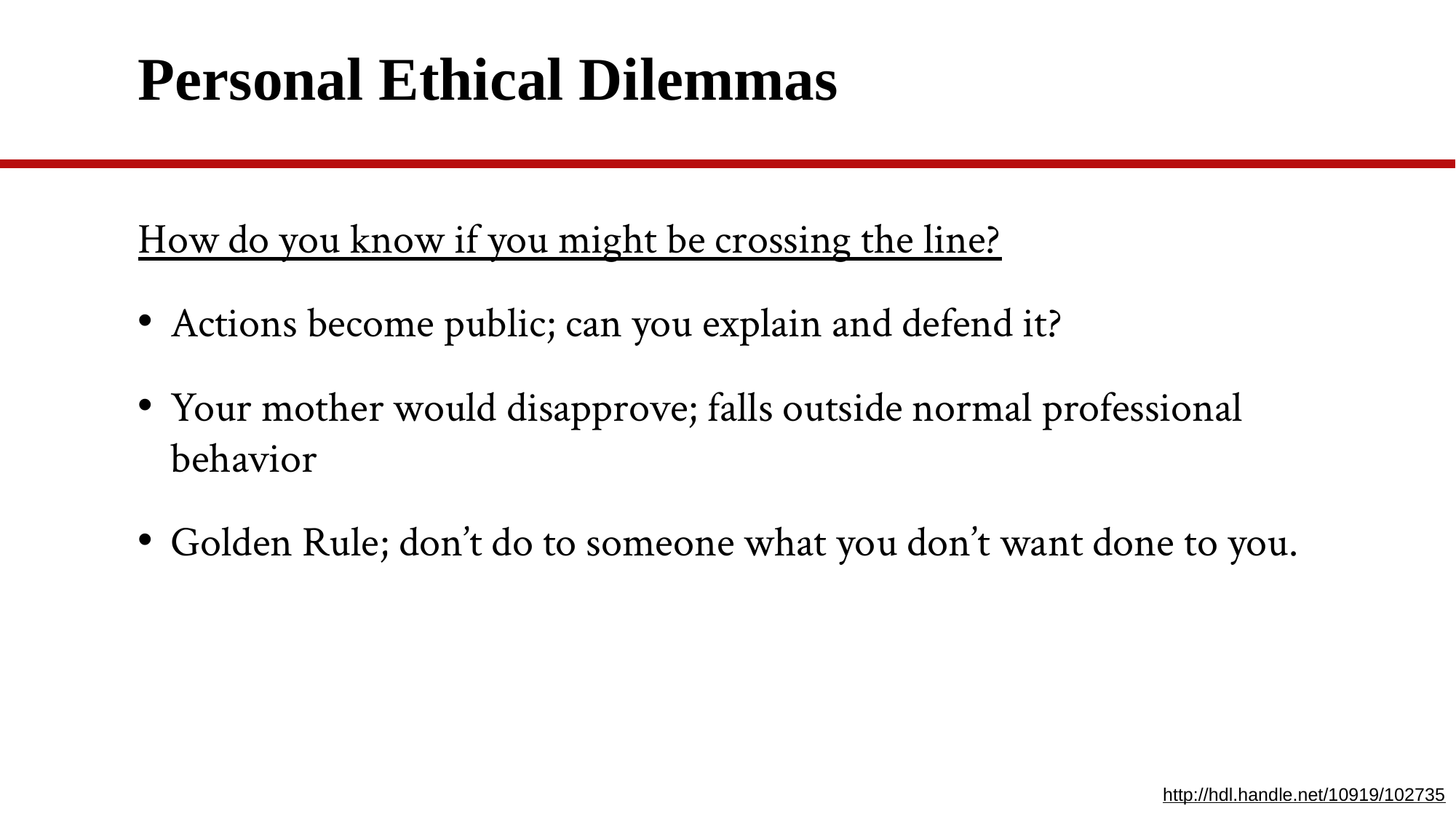

# Personal Ethical Dilemmas
How do you know if you might be crossing the line?
Actions become public; can you explain and defend it?
Your mother would disapprove; falls outside normal professional behavior
Golden Rule; don’t do to someone what you don’t want done to you.

http://hdl.handle.net/10919/102735